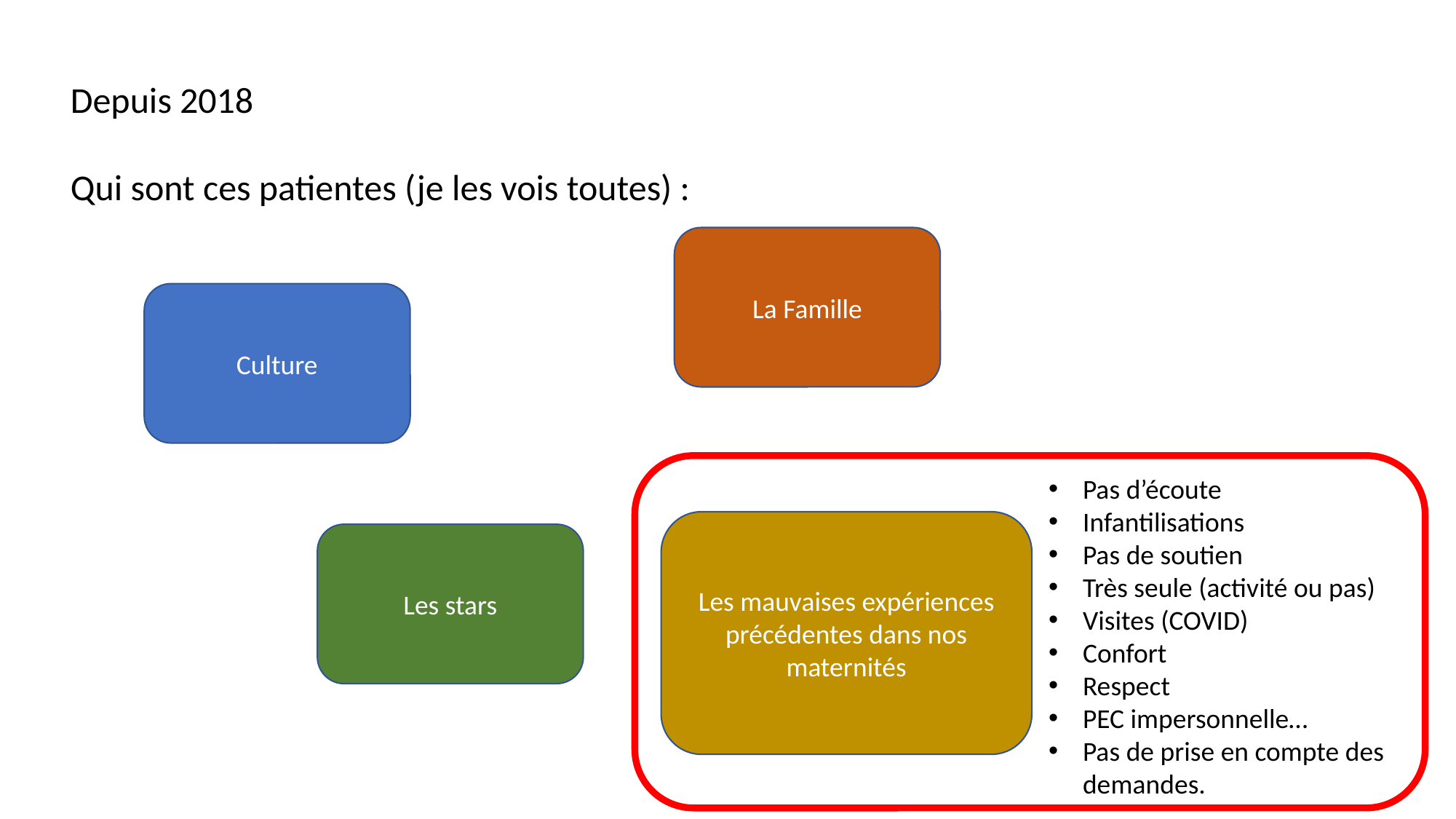

Depuis 2018

Qui sont ces patientes (je les vois toutes) :
La Famille
Culture

Pas d’écoute
Infantilisations
Pas de soutien
Très seule (activité ou pas)
Visites (COVID)
Confort
Respect
PEC impersonnelle…
Pas de prise en compte des demandes.
Les mauvaises expériences précédentes dans nos maternités
Les stars